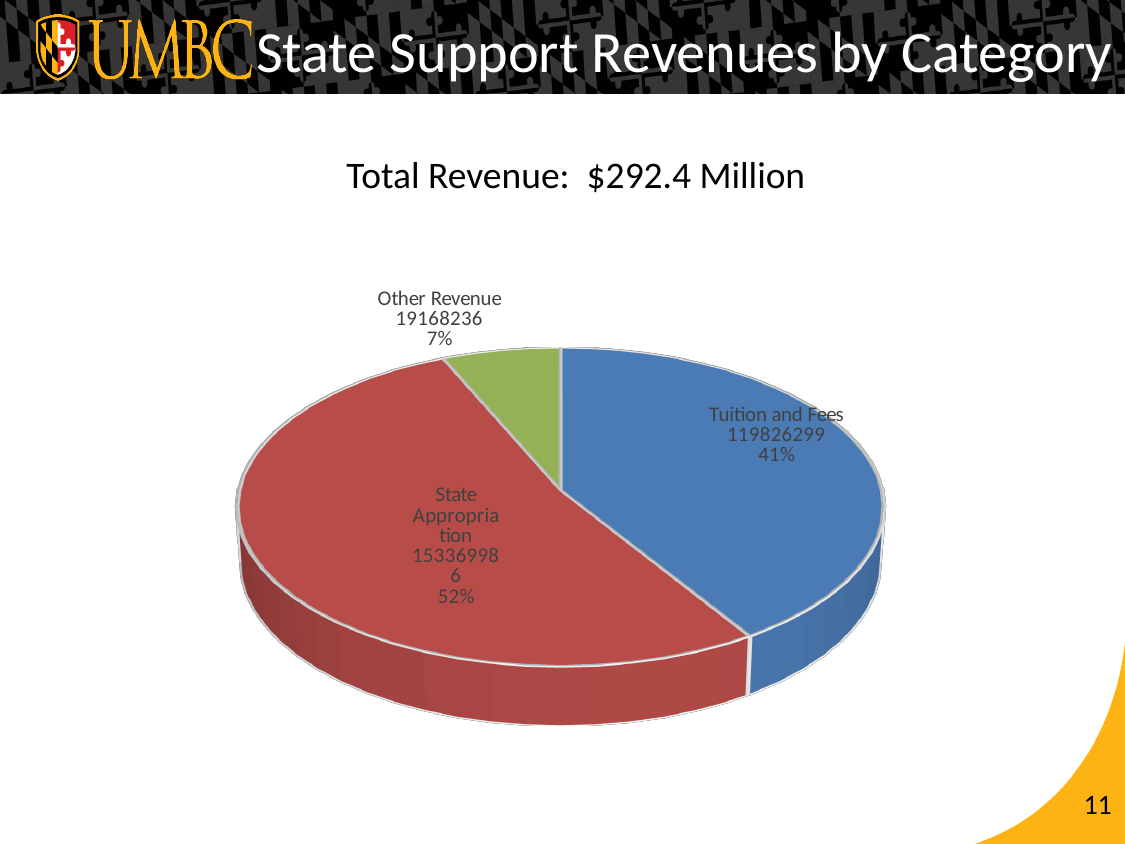

State Support Revenues by Category
# Total Revenue:  $292.4 Million

[unsupported chart]

### Chart

| Category |
|---|
11